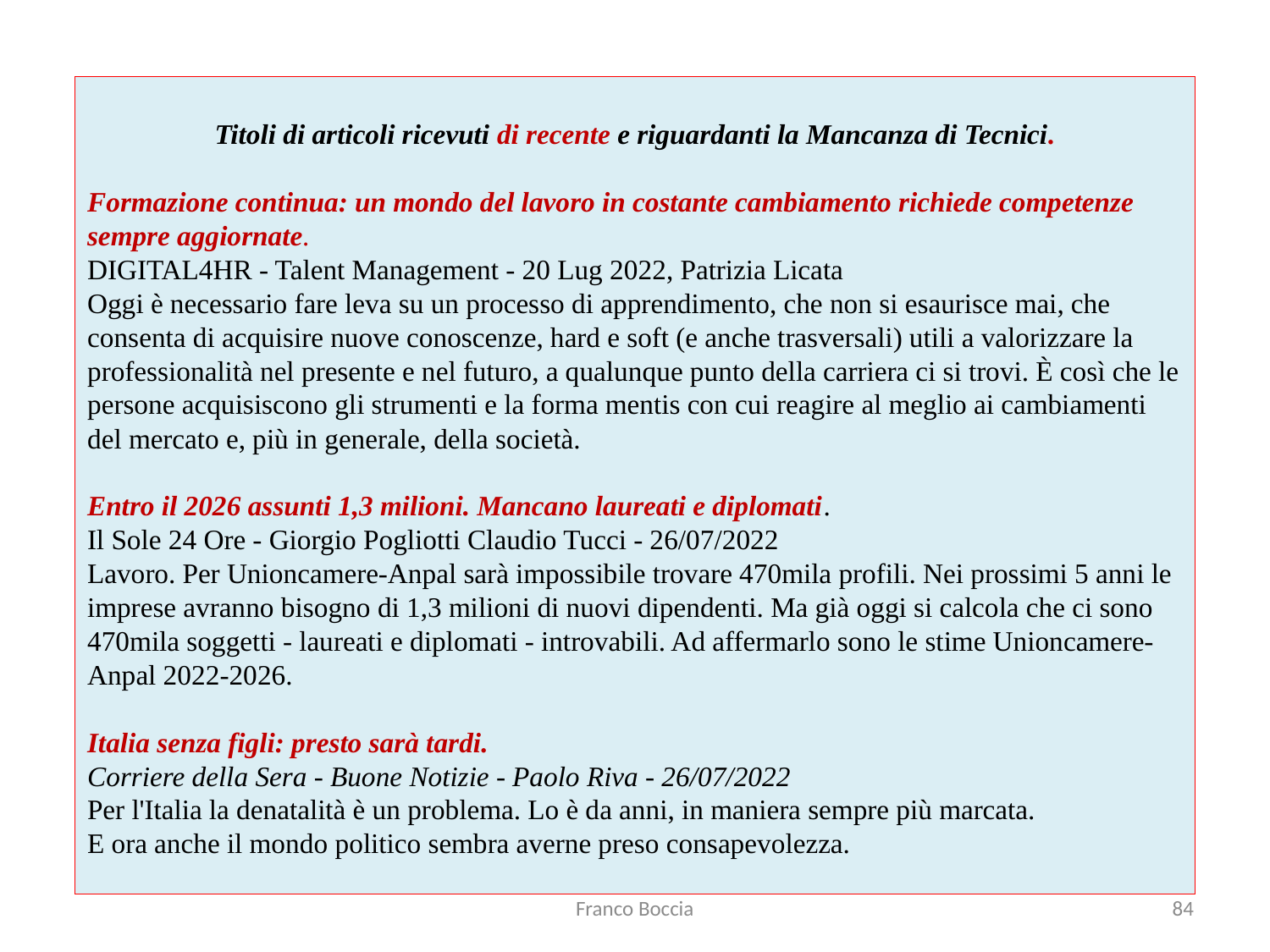

Titoli di articoli ricevuti di recente e riguardanti la Mancanza di Tecnici.

Formazione continua: un mondo del lavoro in costante cambiamento richiede competenze sempre aggiornate.
DIGITAL4HR - Talent Management - 20 Lug 2022, Patrizia Licata
Oggi è necessario fare leva su un processo di apprendimento, che non si esaurisce mai, che consenta di acquisire nuove conoscenze, hard e soft (e anche trasversali) utili a valorizzare la professionalità nel presente e nel futuro, a qualunque punto della carriera ci si trovi. È così che le persone acquisiscono gli strumenti e la forma mentis con cui reagire al meglio ai cambiamenti del mercato e, più in generale, della società.

Entro il 2026 assunti 1,3 milioni. Mancano laureati e diplomati.
Il Sole 24 Ore - Giorgio Pogliotti Claudio Tucci - 26/07/2022
Lavoro. Per Unioncamere-Anpal sarà impossibile trovare 470mila profili. Nei prossimi 5 anni le imprese avranno bisogno di 1,3 milioni di nuovi dipendenti. Ma già oggi si calcola che ci sono 470mila soggetti - laureati e diplomati - introvabili. Ad affermarlo sono le stime Unioncamere-Anpal 2022-2026.

Italia senza figli: presto sarà tardi.
Corriere della Sera - Buone Notizie - Paolo Riva - 26/07/2022
Per l'Italia la denatalità è un problema. Lo è da anni, in maniera sempre più marcata.
E ora anche il mondo politico sembra averne preso consapevolezza.

Franco Boccia
84